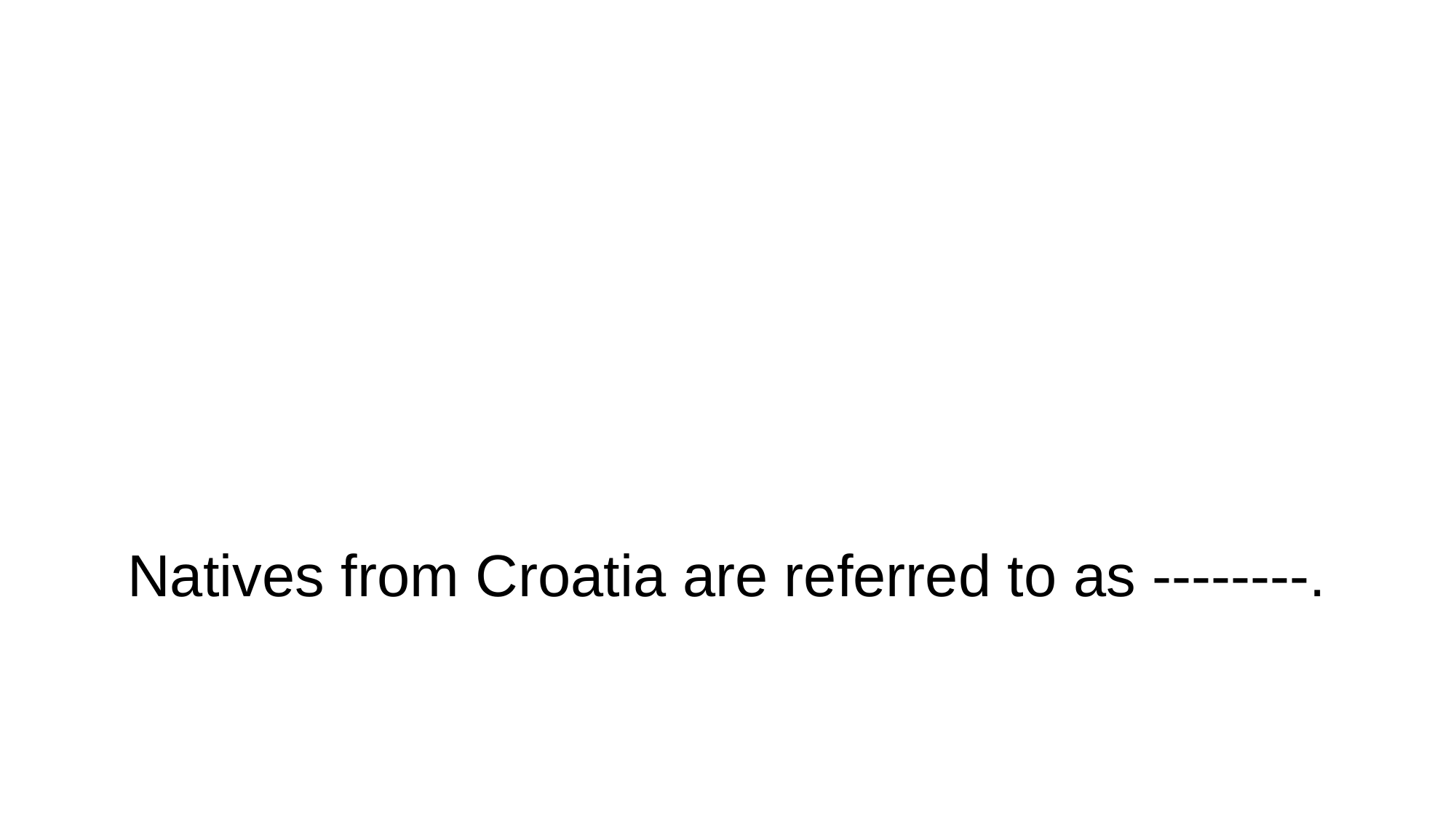

# Natives from Croatia are referred to as --------.